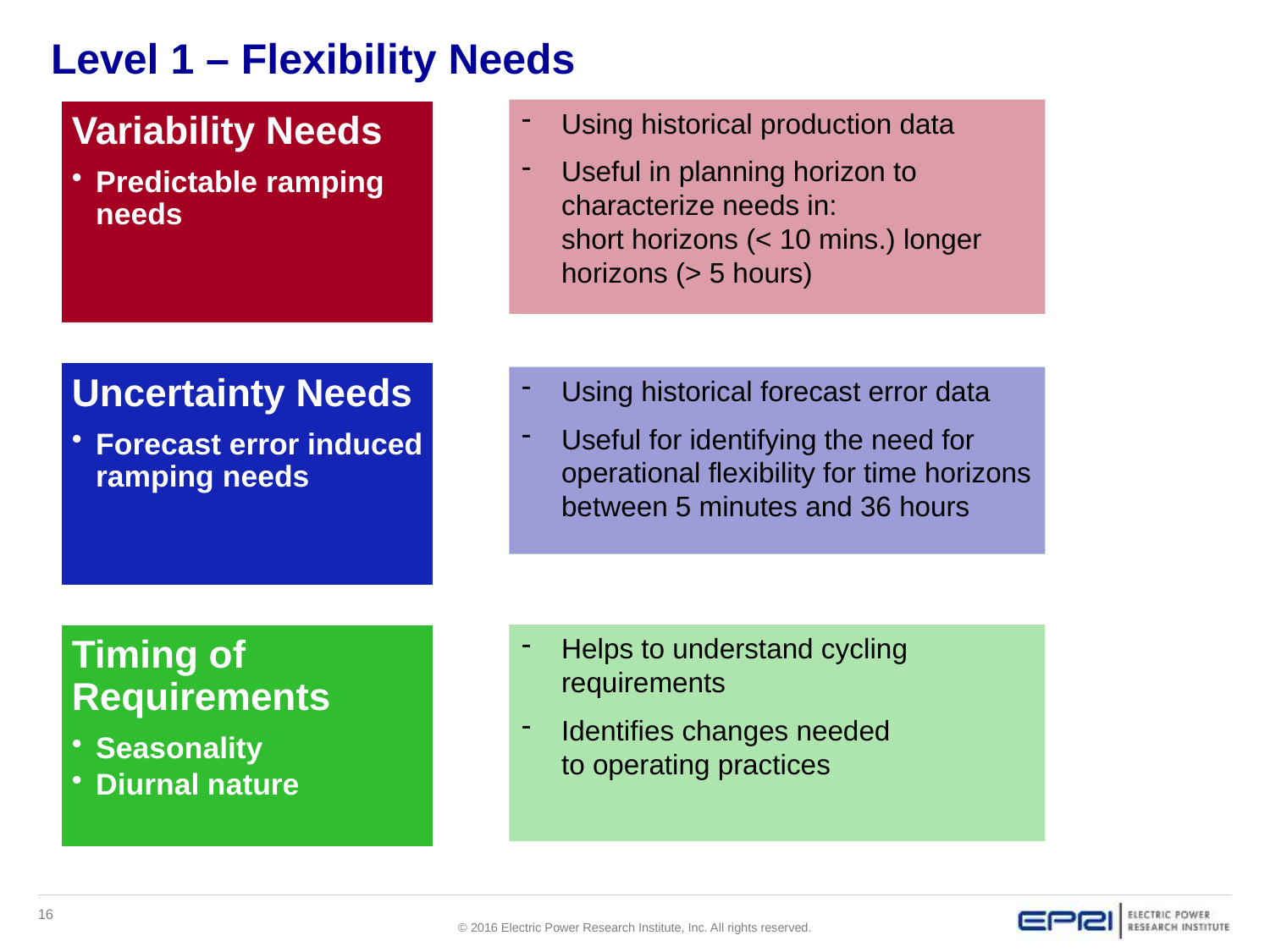

# Level 1 – Flexibility Needs
Variability Needs
Predictable ramping needs
Uncertainty Needs
Forecast error induced ramping needs
Timing of Requirements
Seasonality
Diurnal nature

Using historical production data
Useful in planning horizon to characterize needs in:
short horizons (< 10 mins.) longer horizons (> 5 hours)
Using historical forecast error data
Useful for identifying the need for operational flexibility for time horizons between 5 minutes and 36 hours
Helps to understand cycling
requirements
Identifies changes needed
to operating practices